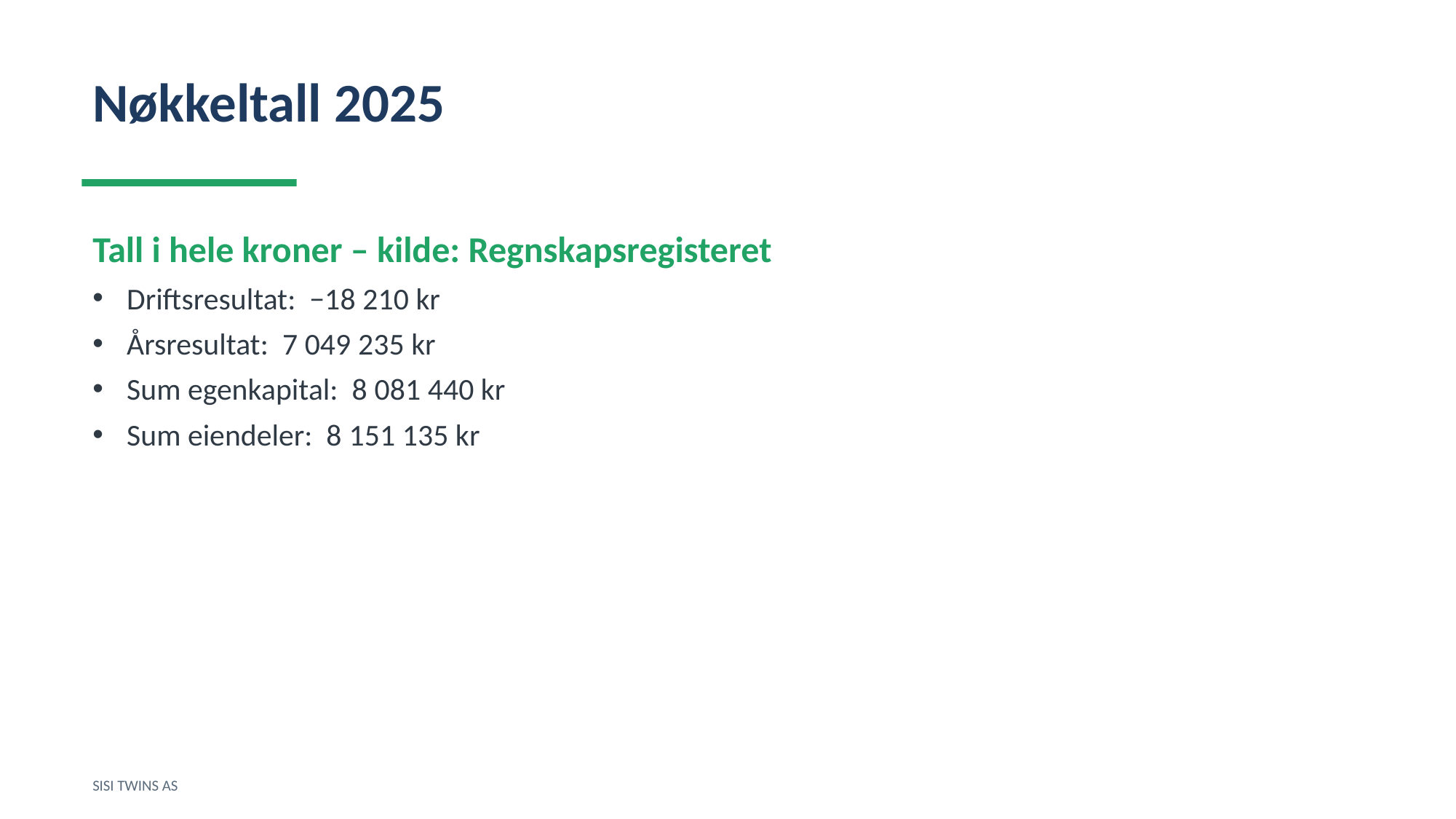

Nøkkeltall 2025

Tall i hele kroner – kilde: Regnskapsregisteret
Driftsresultat:  −18 210 kr
Årsresultat:  7 049 235 kr
Sum egenkapital:  8 081 440 kr
Sum eiendeler:  8 151 135 kr
SISI TWINS AS